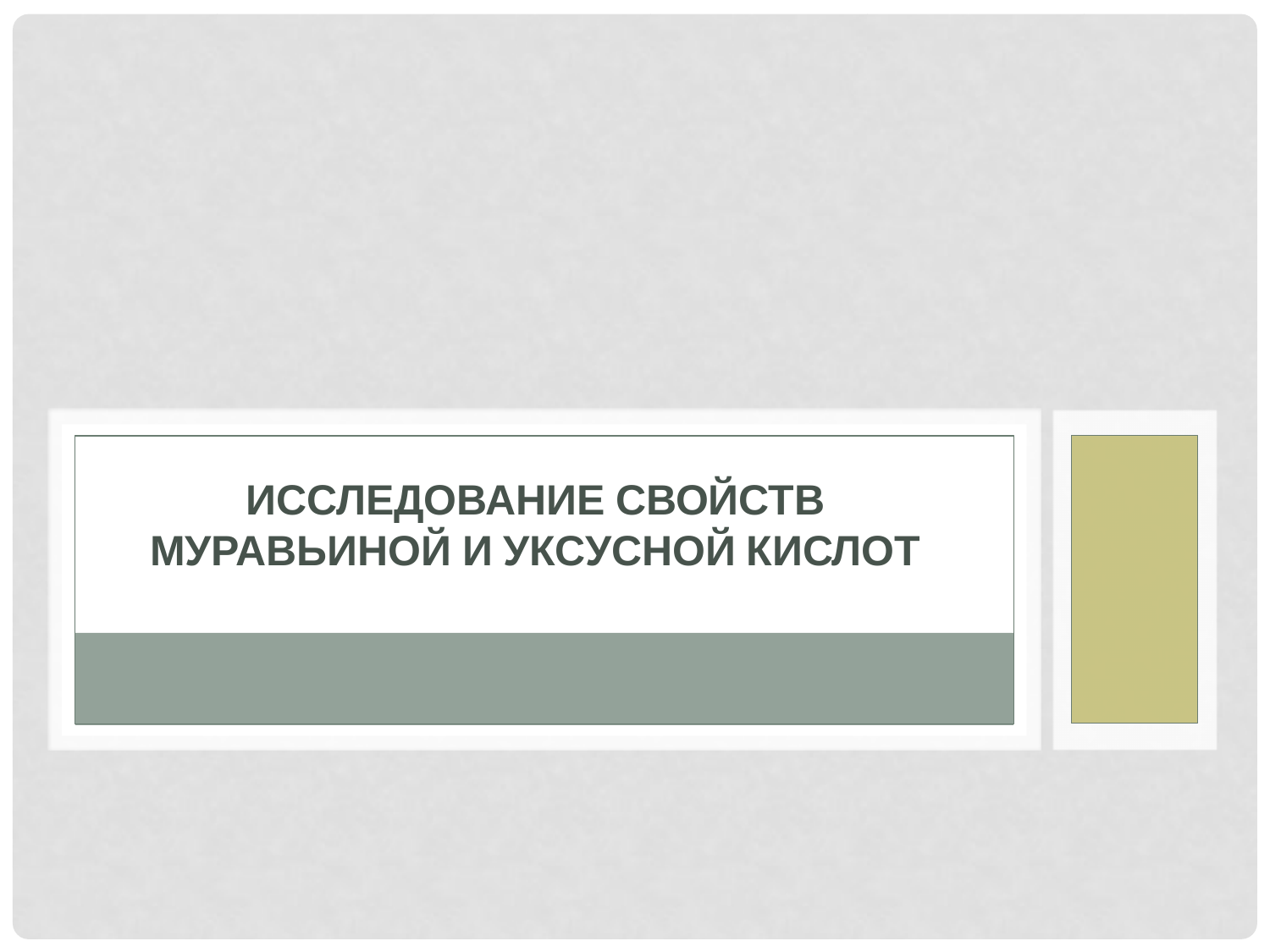

# исследование свойств муравьиной и уксусной кислот